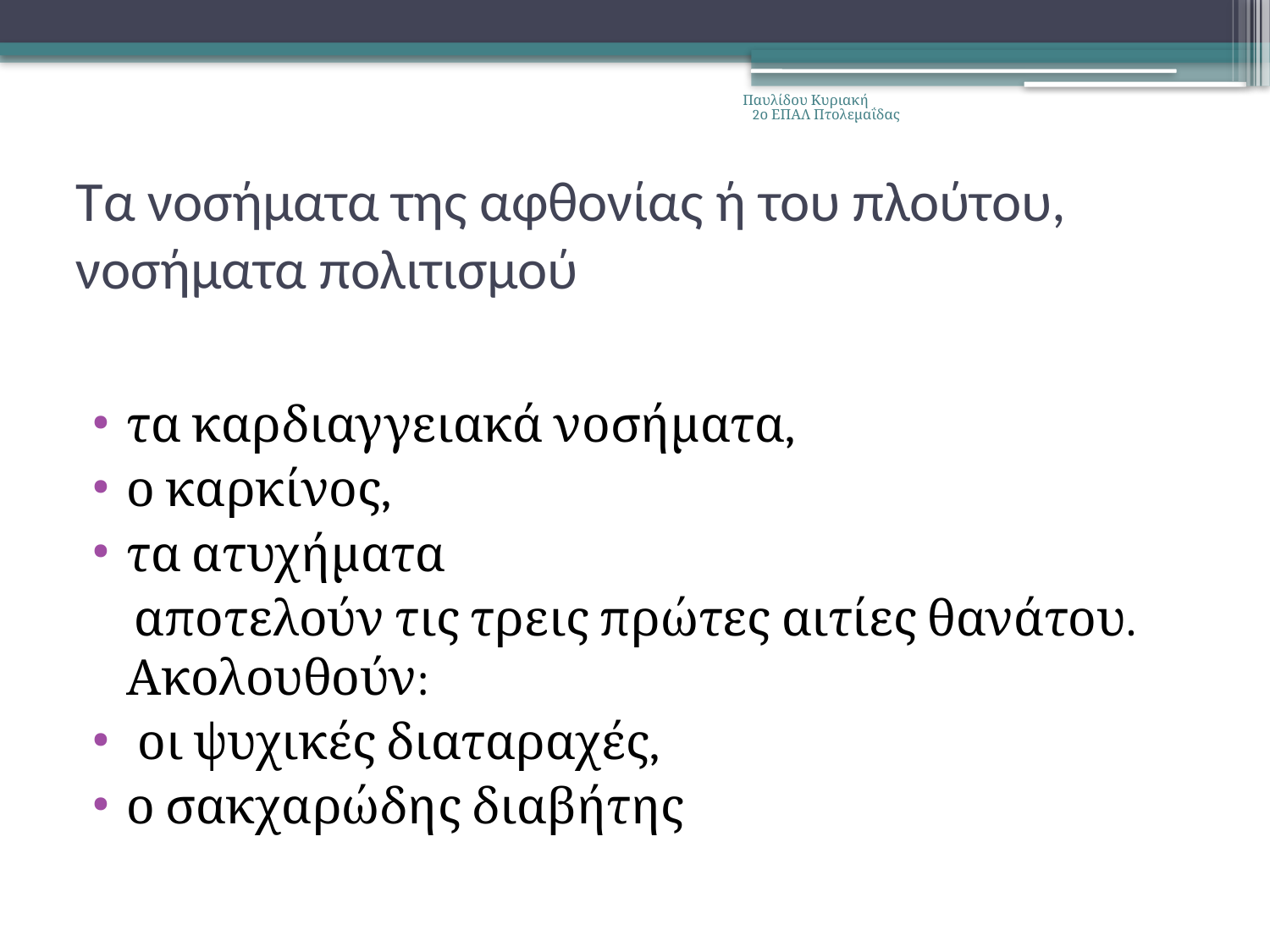

Παυλίδου Κυριακή             2ο ΕΠΑΛ Πτολεμαΐδας
# Τα νοσήματα της αφθονίας ή του πλούτου, νοσήματα πολιτισμού
τα καρδιαγγειακά νοσήματα,
ο καρκίνος,
τα ατυχήματα
    αποτελούν τις τρεις πρώτες αιτίες θανάτου. Ακολουθούν:
 οι ψυχικές διαταραχές,
ο σακχαρώδης διαβήτης